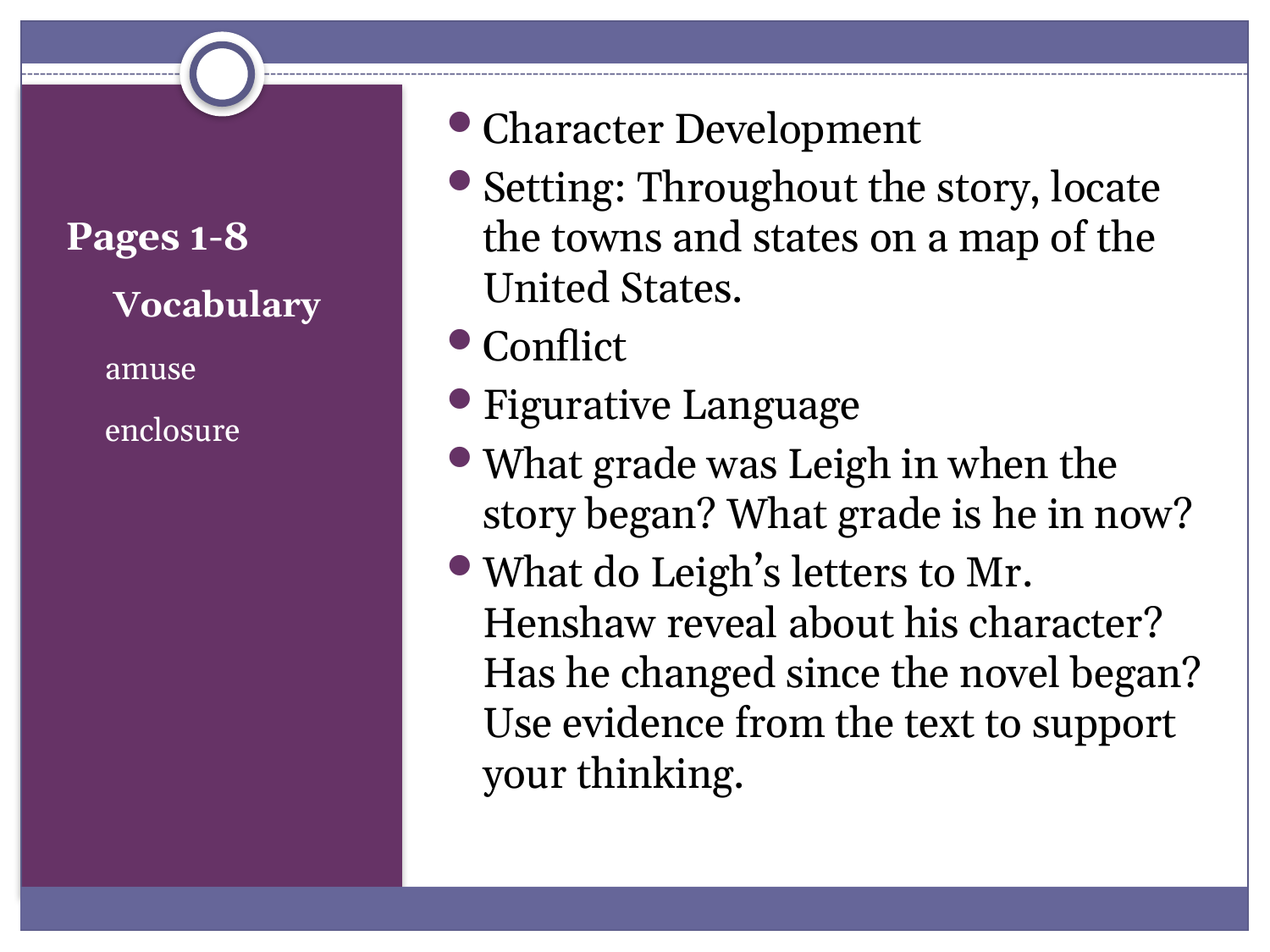

Character Development
Setting: Throughout the story, locate the towns and states on a map of the United States.
Conflict
Figurative Language
What grade was Leigh in when the story began? What grade is he in now?
What do Leigh’s letters to Mr. Henshaw reveal about his character? Has he changed since the novel began? Use evidence from the text to support your thinking.
# Pages 1-8
Vocabulary
amuse
enclosure